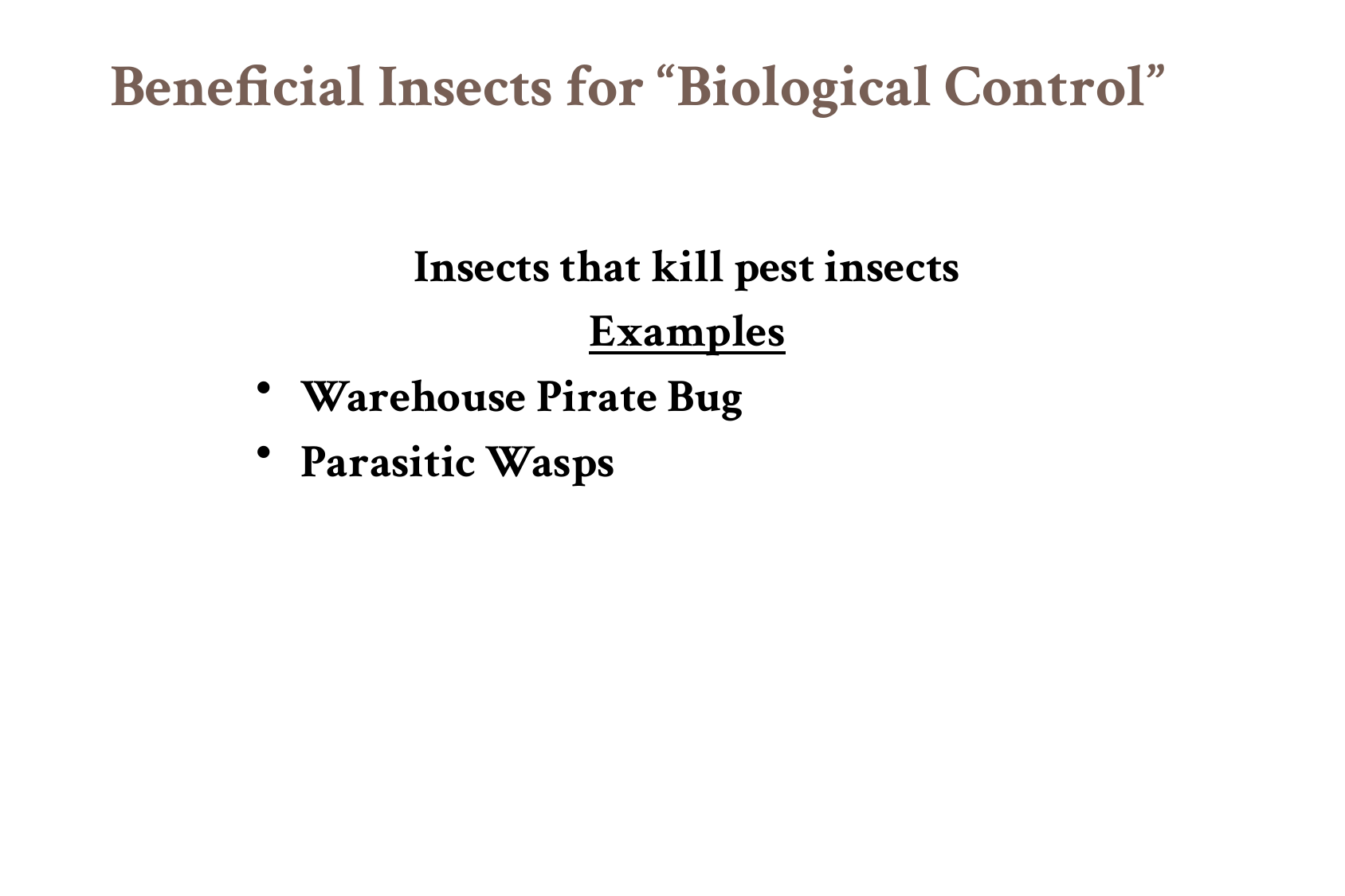

Beneficial Insects for “Biological Control”
Insects that kill pest insects
Examples
Warehouse Pirate Bug
Parasitic Wasps